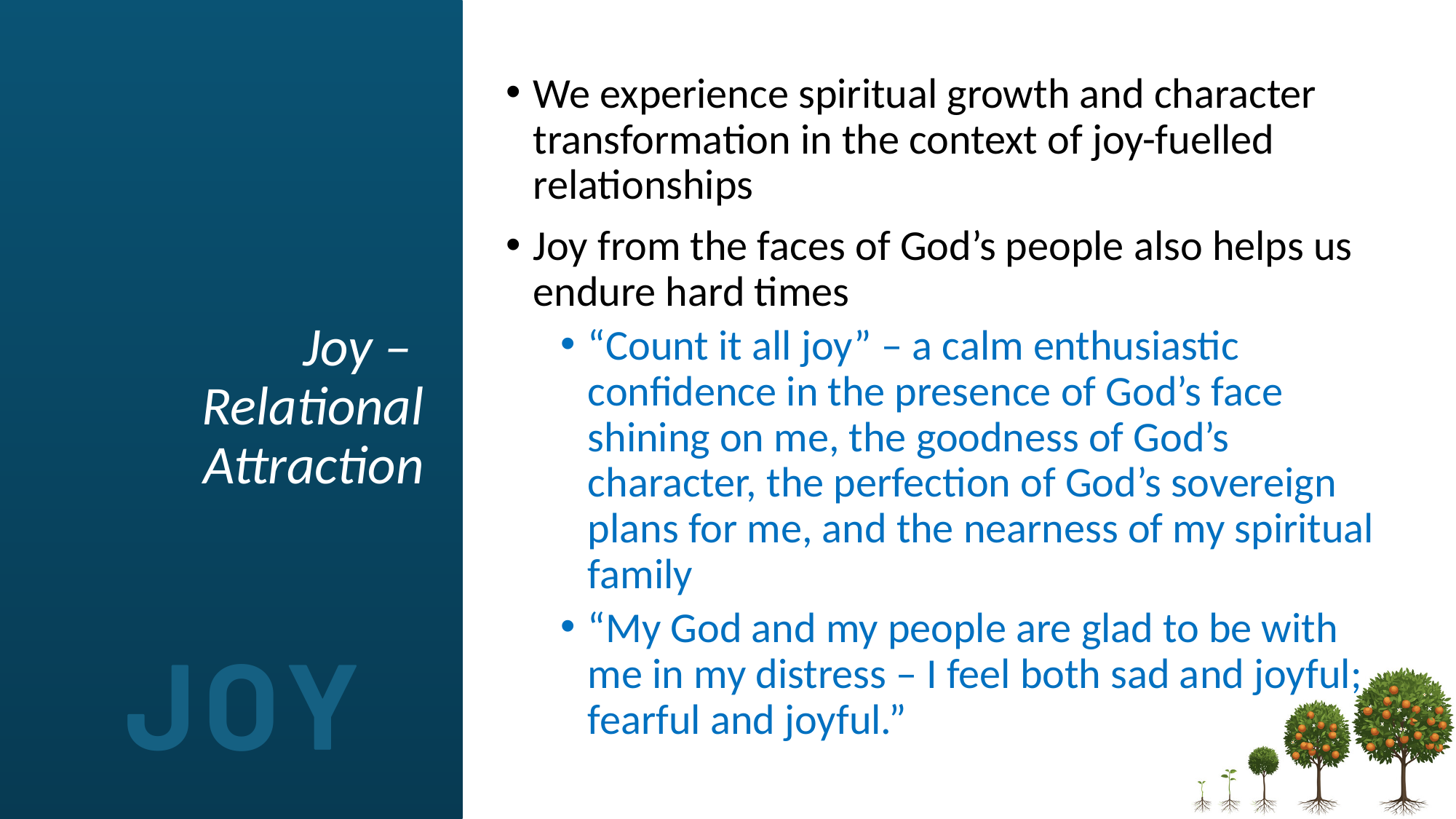

# Joy – Relational Attraction
We experience spiritual growth and character transformation in the context of joy-fuelled relationships
Joy from the faces of God’s people also helps us endure hard times
“Count it all joy” – a calm enthusiastic confidence in the presence of God’s face shining on me, the goodness of God’s character, the perfection of God’s sovereign plans for me, and the nearness of my spiritual family
“My God and my people are glad to be with me in my distress – I feel both sad and joyful; fearful and joyful.”
JOY